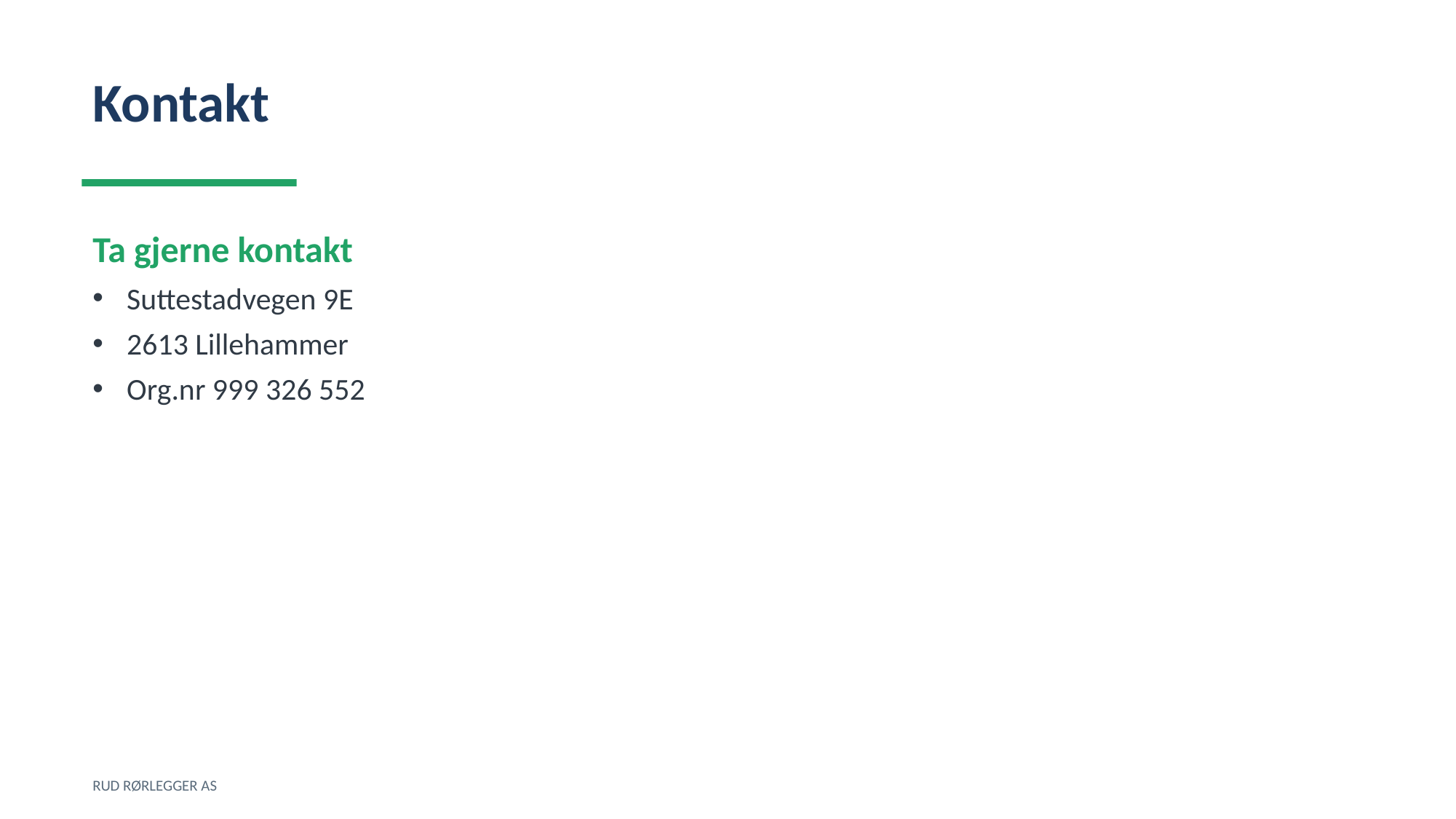

Kontakt

Ta gjerne kontakt
Suttestadvegen 9E
2613 Lillehammer
Org.nr 999 326 552
RUD RØRLEGGER AS